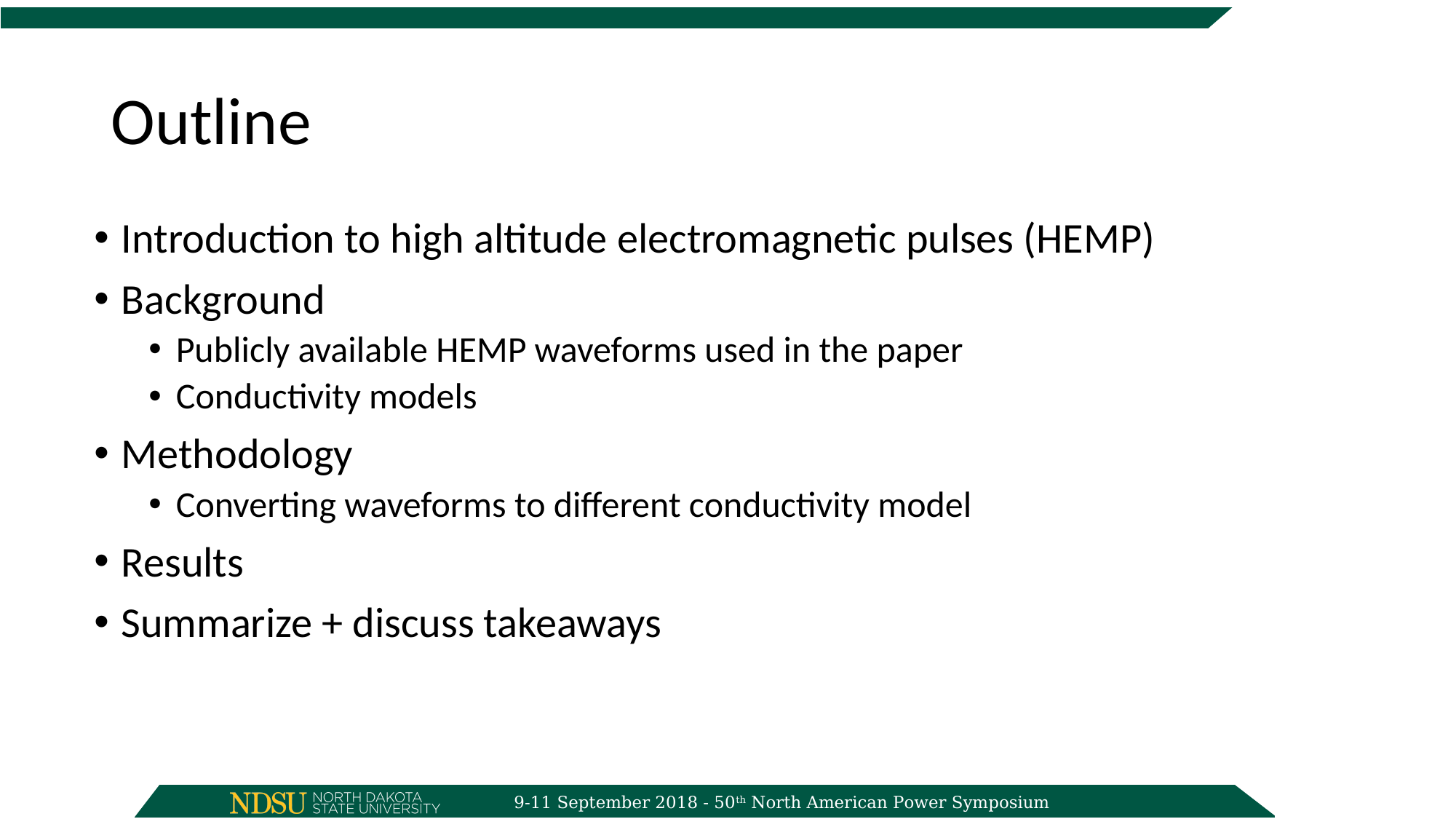

# Outline
Introduction to high altitude electromagnetic pulses (HEMP)
Background
Publicly available HEMP waveforms used in the paper
Conductivity models
Methodology
Converting waveforms to different conductivity model
Results
Summarize + discuss takeaways